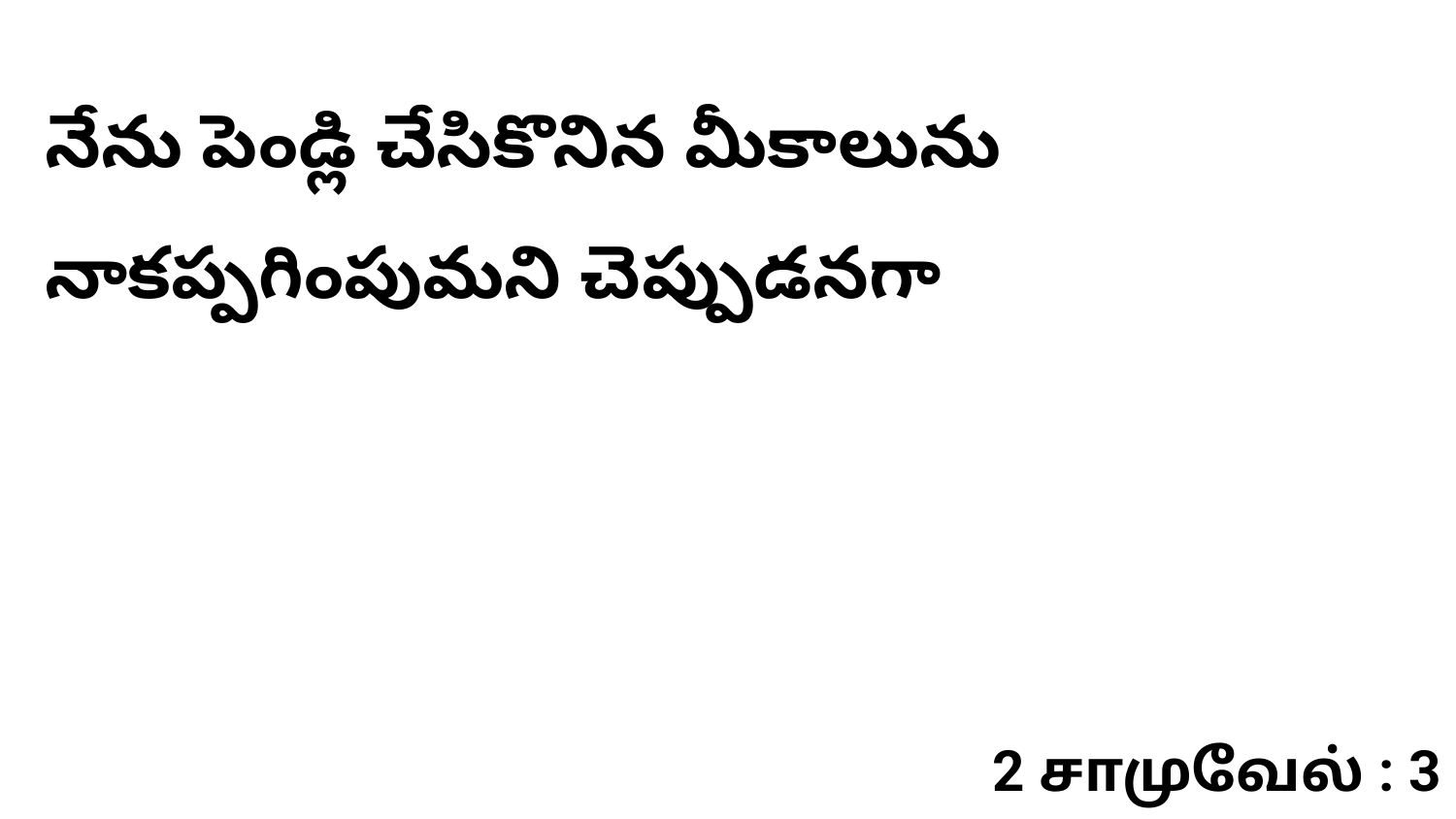

నేను పెండ్లి చేసికొనిన మీకాలును నాకప్పగింపుమని చెప్పుడనగా
2 சாமுவேல் : 3